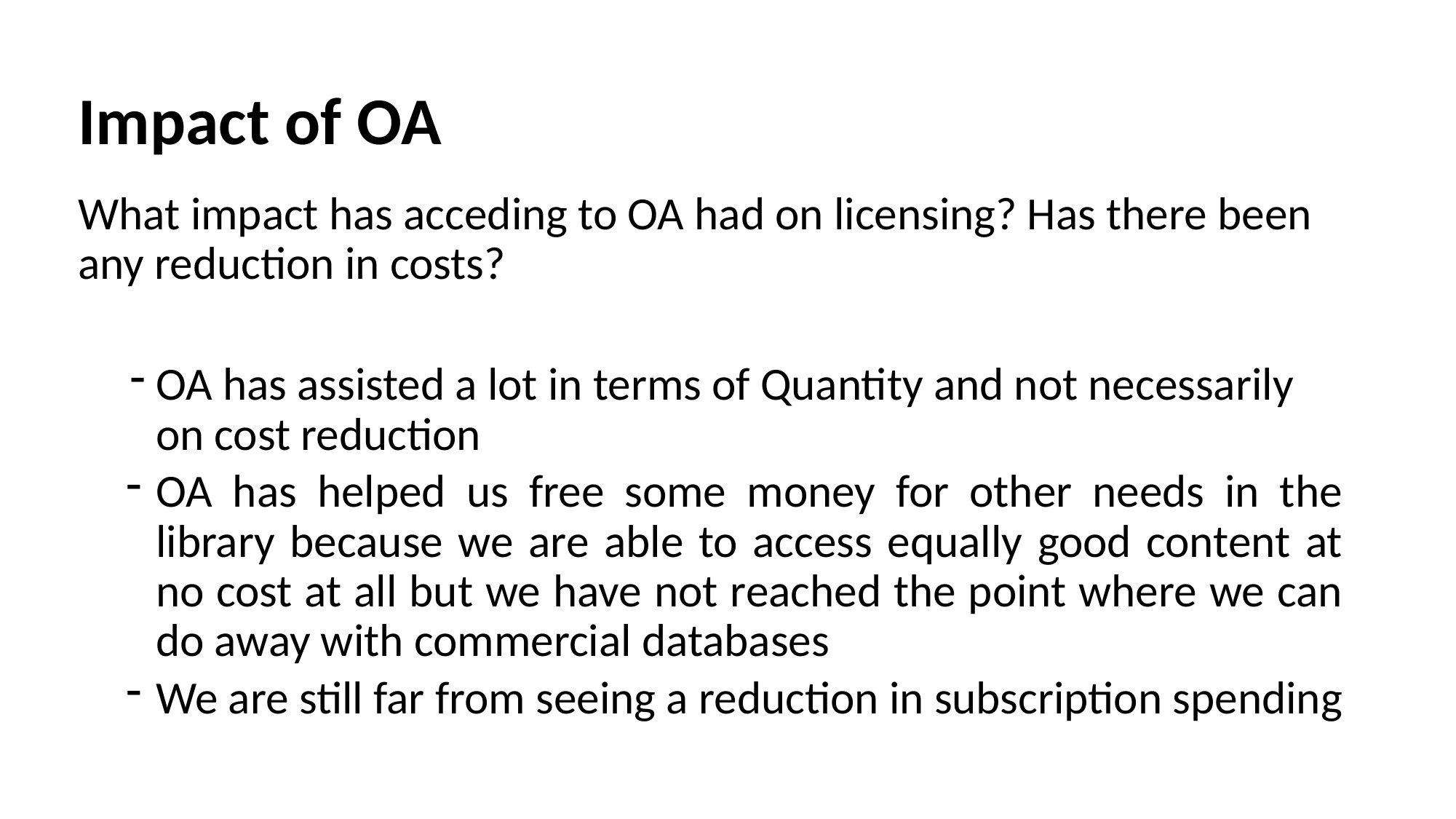

# Impact of OA
What impact has acceding to OA had on licensing? Has there been any reduction in costs?

OA has assisted a lot in terms of Quantity and not necessarily on cost reduction
OA has helped us free some money for other needs in the library because we are able to access equally good content at no cost at all but we have not reached the point where we can do away with commercial databases
We are still far from seeing a reduction in subscription spending